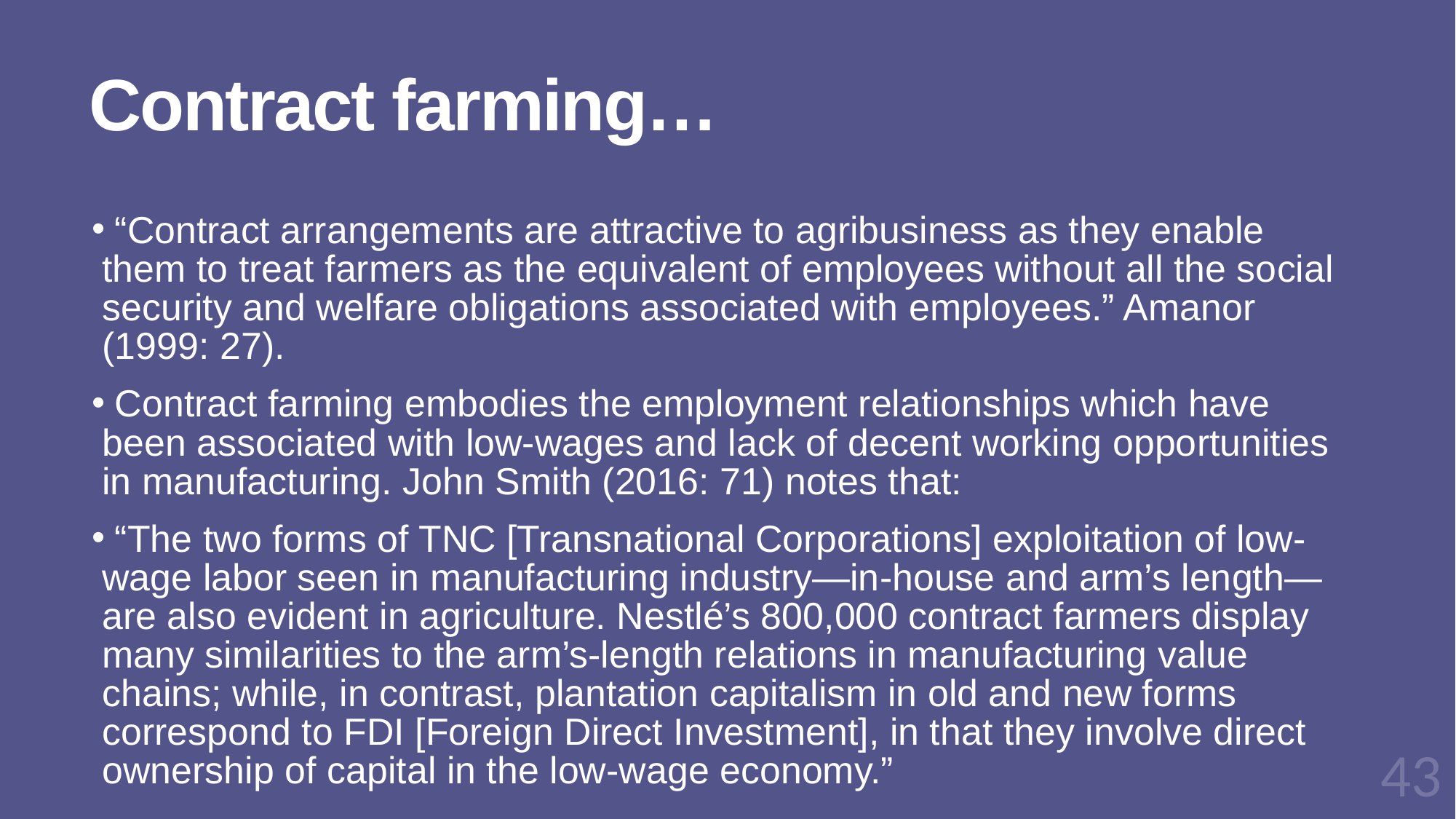

# Contract farming…
 “Contract arrangements are attractive to agribusiness as they enable them to treat farmers as the equivalent of employees without all the social security and welfare obligations associated with employees.” Amanor (1999: 27).
 Contract farming embodies the employment relationships which have been associated with low-wages and lack of decent working opportunities in manufacturing. John Smith (2016: 71) notes that:
 “The two forms of TNC [Transnational Corporations] exploitation of low-wage labor seen in manufacturing industry—in-house and arm’s length—are also evident in agriculture. Nestlé’s 800,000 contract farmers display many similarities to the arm’s-length relations in manufacturing value chains; while, in contrast, plantation capitalism in old and new forms correspond to FDI [Foreign Direct Investment], in that they involve direct ownership of capital in the low-wage economy.”
43